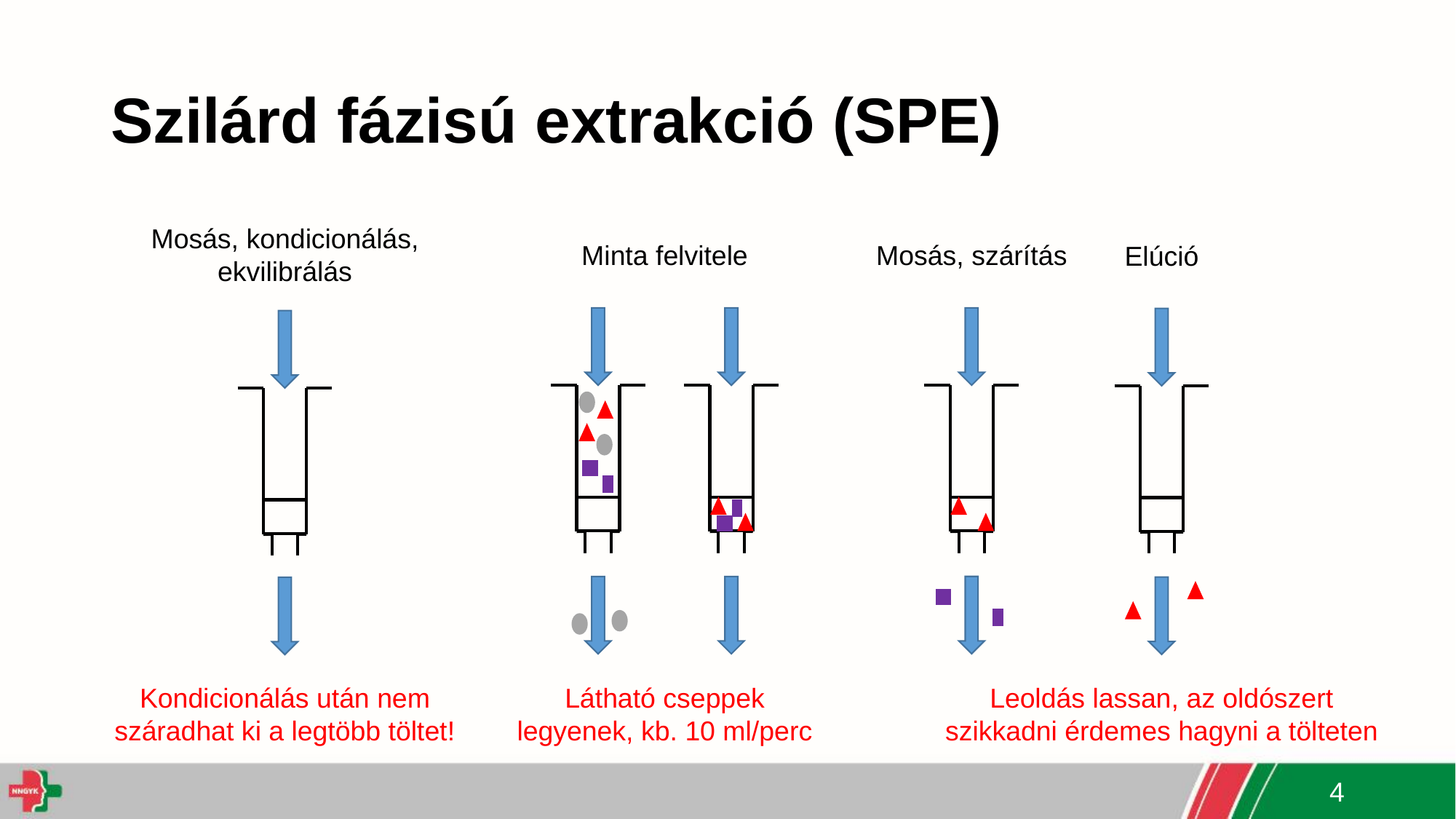

# Szilárd fázisú extrakció (SPE)
Mosás, kondicionálás, ekvilibrálás
Mosás, szárítás
Minta felvitele
Elúció

Kondicionálás után nem száradhat ki a legtöbb töltet!
Látható cseppek legyenek, kb. 10 ml/perc
Leoldás lassan, az oldószert szikkadni érdemes hagyni a tölteten
4